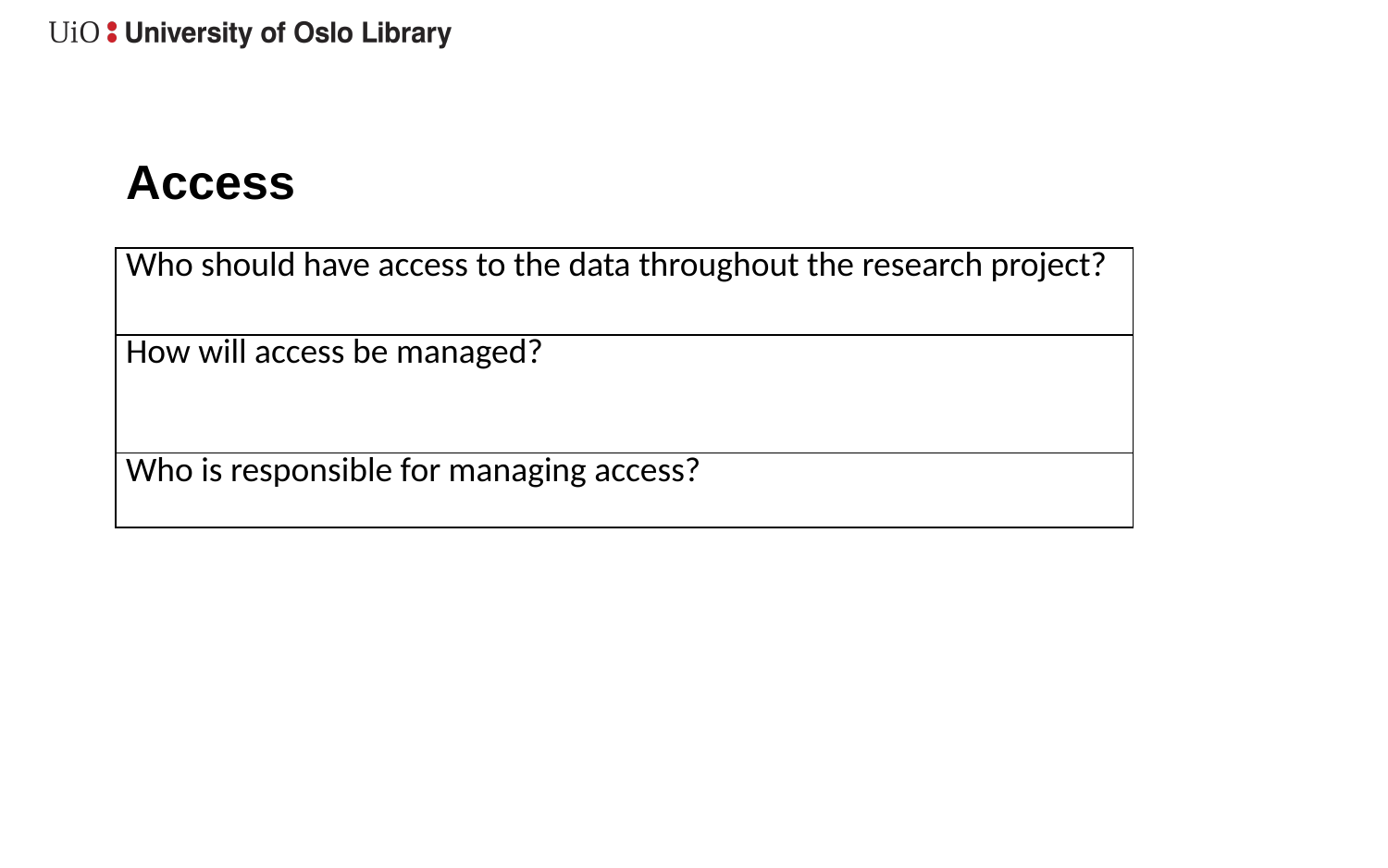

# Access
| Who should have access to the data throughout the research project? |
| --- |
| How will access be managed? |
| Who is responsible for managing access? |